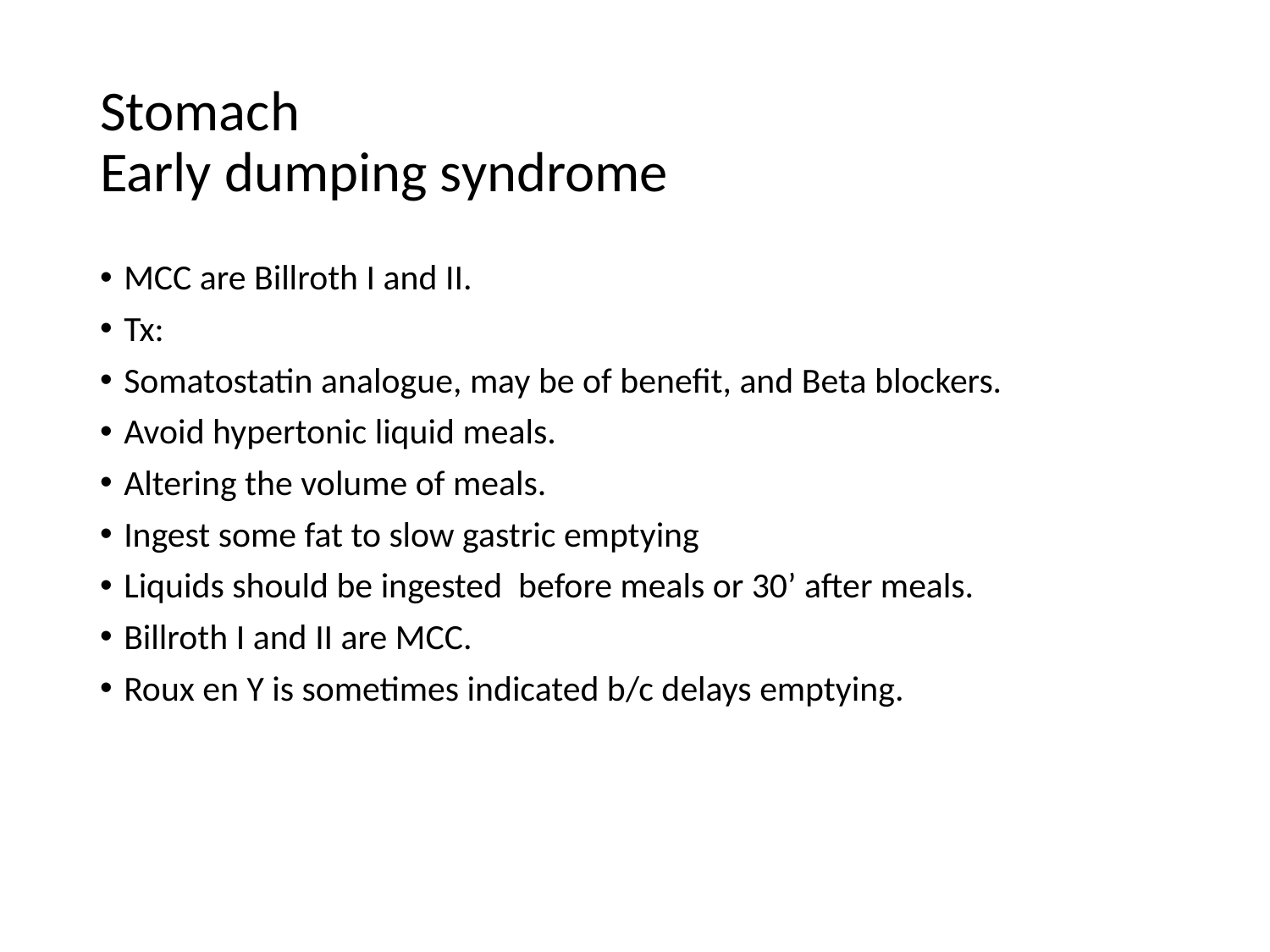

# Stomach Early dumping syndrome
MCC are Billroth I and II.
Tx:
Somatostatin analogue, may be of benefit, and Beta blockers.
Avoid hypertonic liquid meals.
Altering the volume of meals.
Ingest some fat to slow gastric emptying
Liquids should be ingested  before meals or 30’ after meals.
Billroth I and II are MCC.
Roux en Y is sometimes indicated b/c delays emptying.